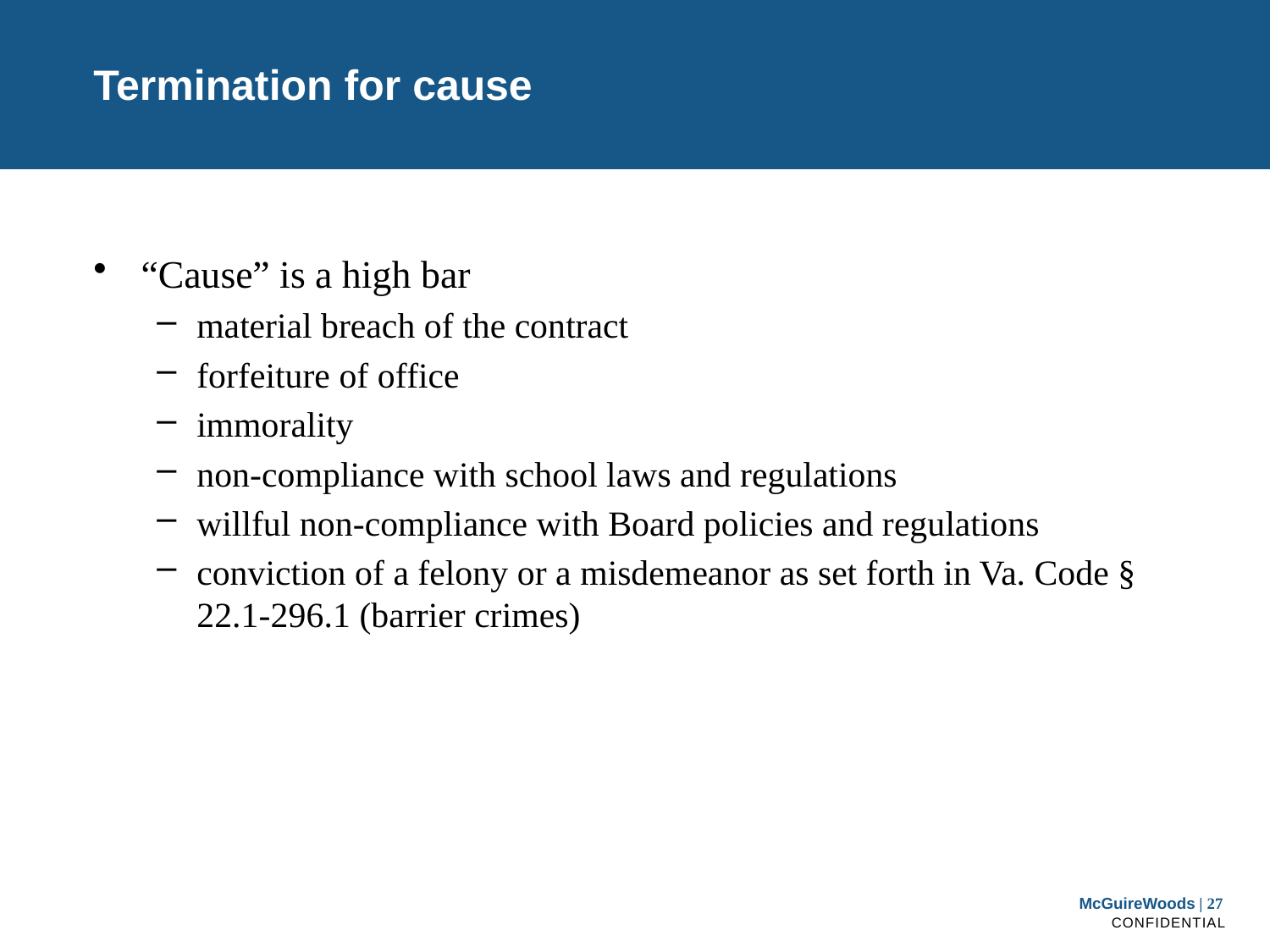

# Termination for cause
“Cause” is a high bar
material breach of the contract
forfeiture of office
immorality
non-compliance with school laws and regulations
willful non-compliance with Board policies and regulations
conviction of a felony or a misdemeanor as set forth in Va. Code § 22.1-296.1 (barrier crimes)